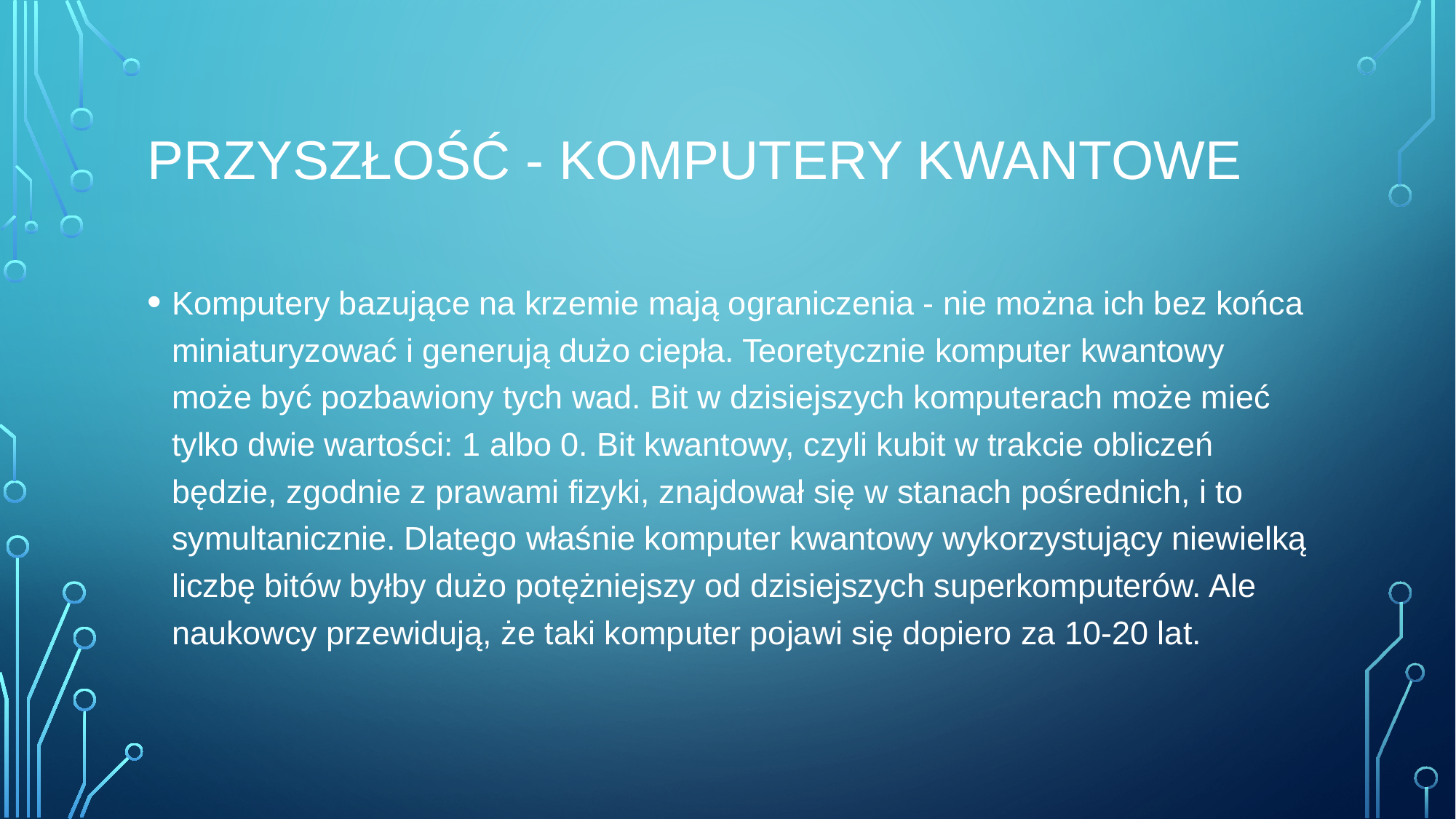

# Przyszłość - Komputery kwantowe
Komputery bazujące na krzemie mają ograniczenia - nie można ich bez końca miniaturyzować i generują dużo ciepła. Teoretycznie komputer kwantowy może być pozbawiony tych wad. Bit w dzisiejszych komputerach może mieć tylko dwie wartości: 1 albo 0. Bit kwantowy, czyli kubit w trakcie obliczeń będzie, zgodnie z prawami fizyki, znajdował się w stanach pośrednich, i to symultanicznie. Dlatego właśnie komputer kwantowy wykorzystujący niewielką liczbę bitów byłby dużo potężniejszy od dzisiejszych superkomputerów. Ale naukowcy przewidują, że taki komputer pojawi się dopiero za 10-20 lat.